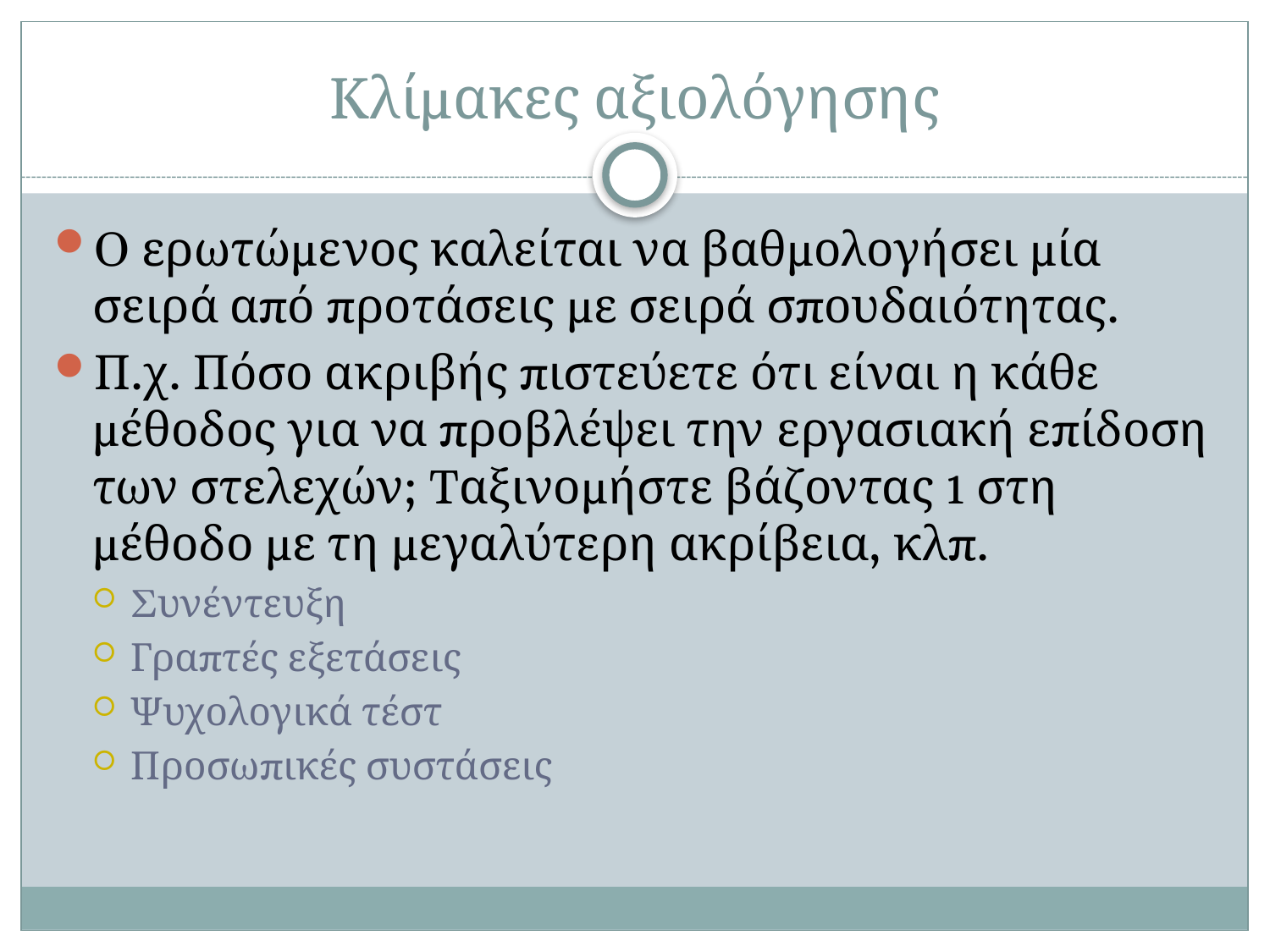

# Κλίμακες αξιολόγησης
Ο ερωτώμενος καλείται να βαθμολογήσει μία σειρά από προτάσεις με σειρά σπουδαιότητας.
Π.χ. Πόσο ακριβής πιστεύετε ότι είναι η κάθε μέθοδος για να προβλέψει την εργασιακή επίδοση των στελεχών; Ταξινομήστε βάζοντας 1 στη μέθοδο με τη μεγαλύτερη ακρίβεια, κλπ.
Συνέντευξη
Γραπτές εξετάσεις
Ψυχολογικά τέστ
Προσωπικές συστάσεις